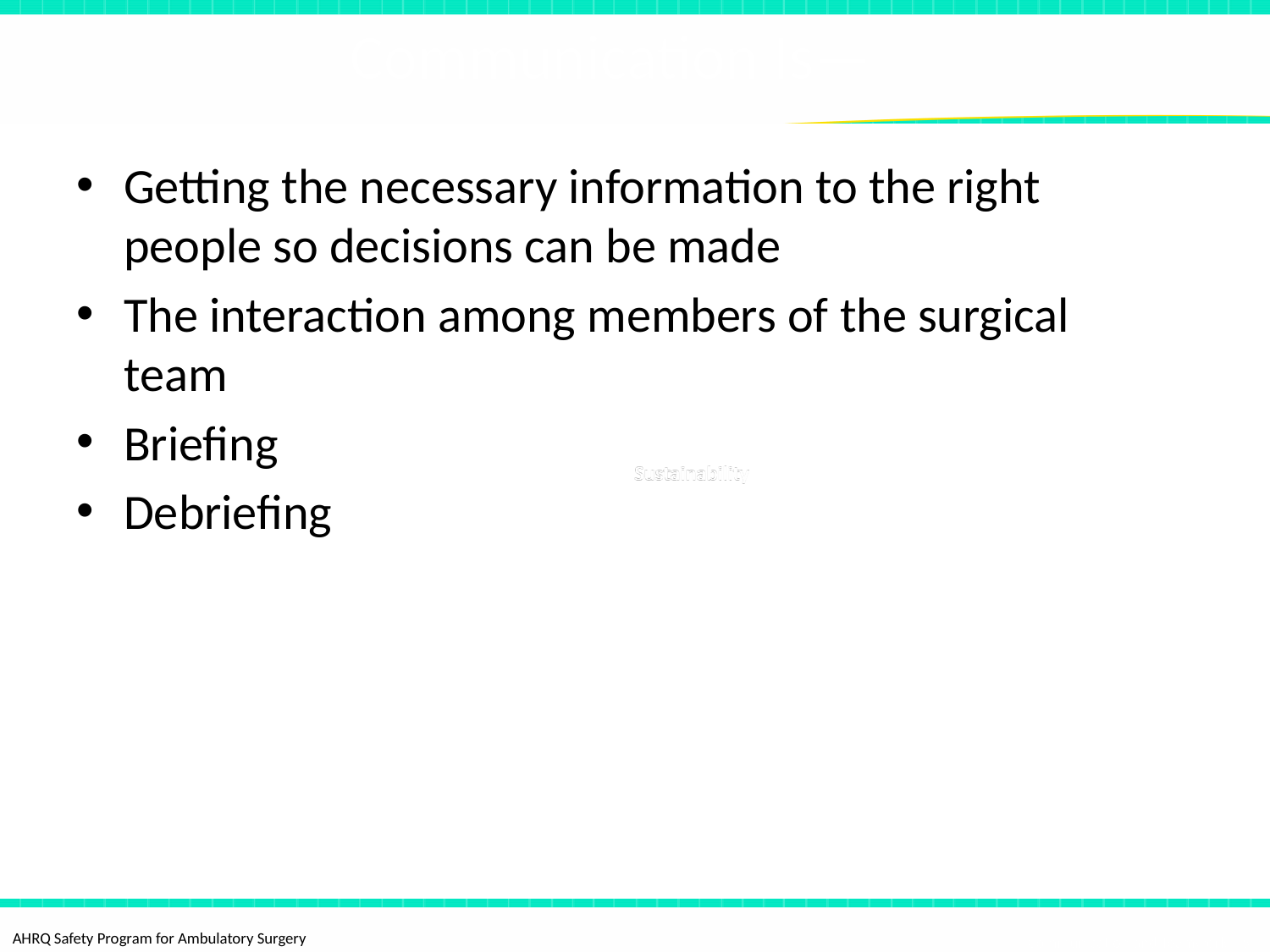

# Communication Is—
Getting the necessary information to the right people so decisions can be made
The interaction among members of the surgical team
Briefing
Debriefing